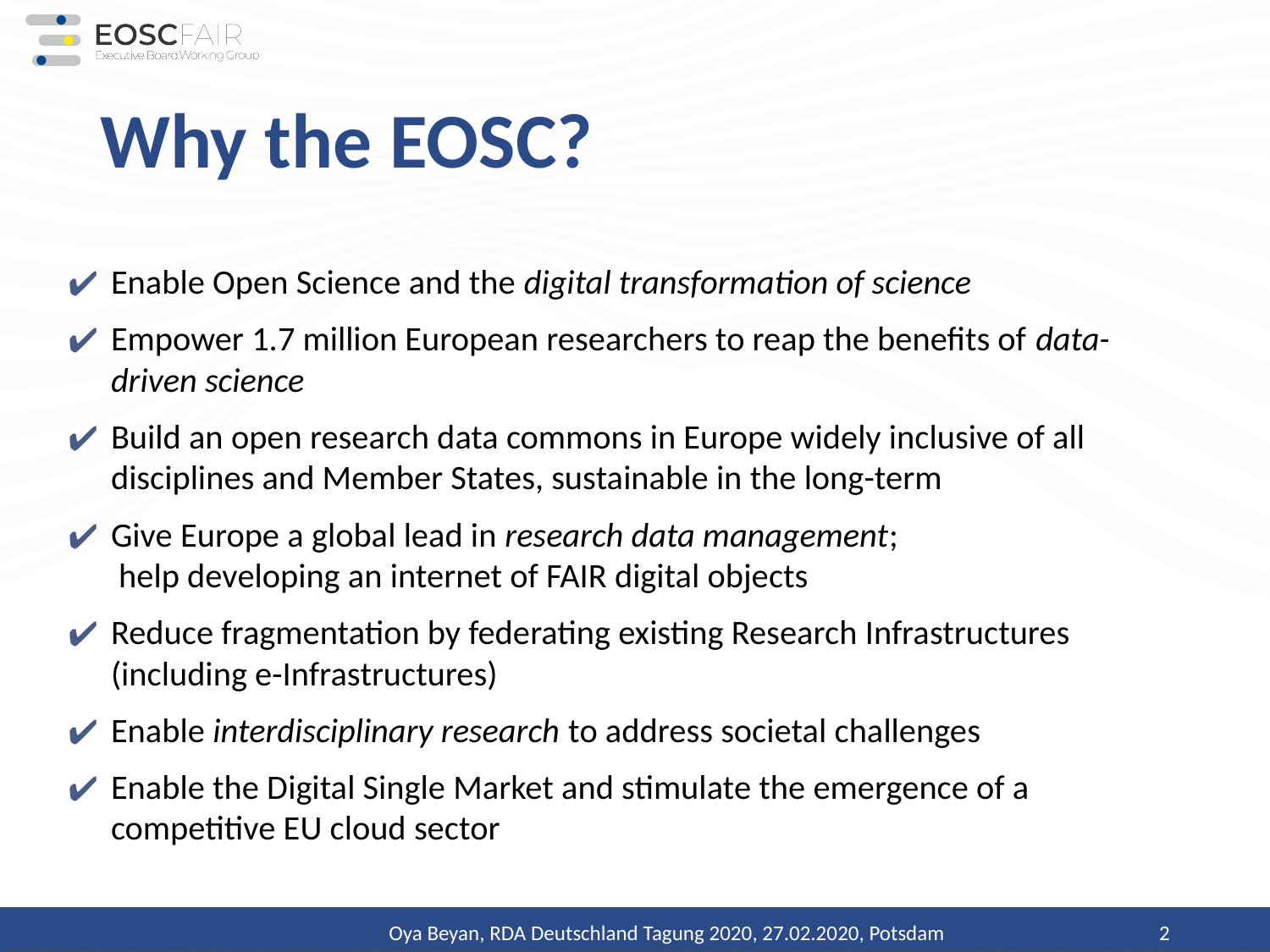

# Why the EOSC?
Enable Open Science and the digital transformation of science
Empower 1.7 million European researchers to reap the benefits of data-driven science
Build an open research data commons in Europe widely inclusive of all disciplines and Member States, sustainable in the long-term
Give Europe a global lead in research data management;
 help developing an internet of FAIR digital objects
Reduce fragmentation by federating existing Research Infrastructures (including e-Infrastructures)
Enable interdisciplinary research to address societal challenges
Enable the Digital Single Market and stimulate the emergence of a competitive EU cloud sector
2
Oya Beyan, RDA Deutschland Tagung 2020, 27.02.2020, Potsdam